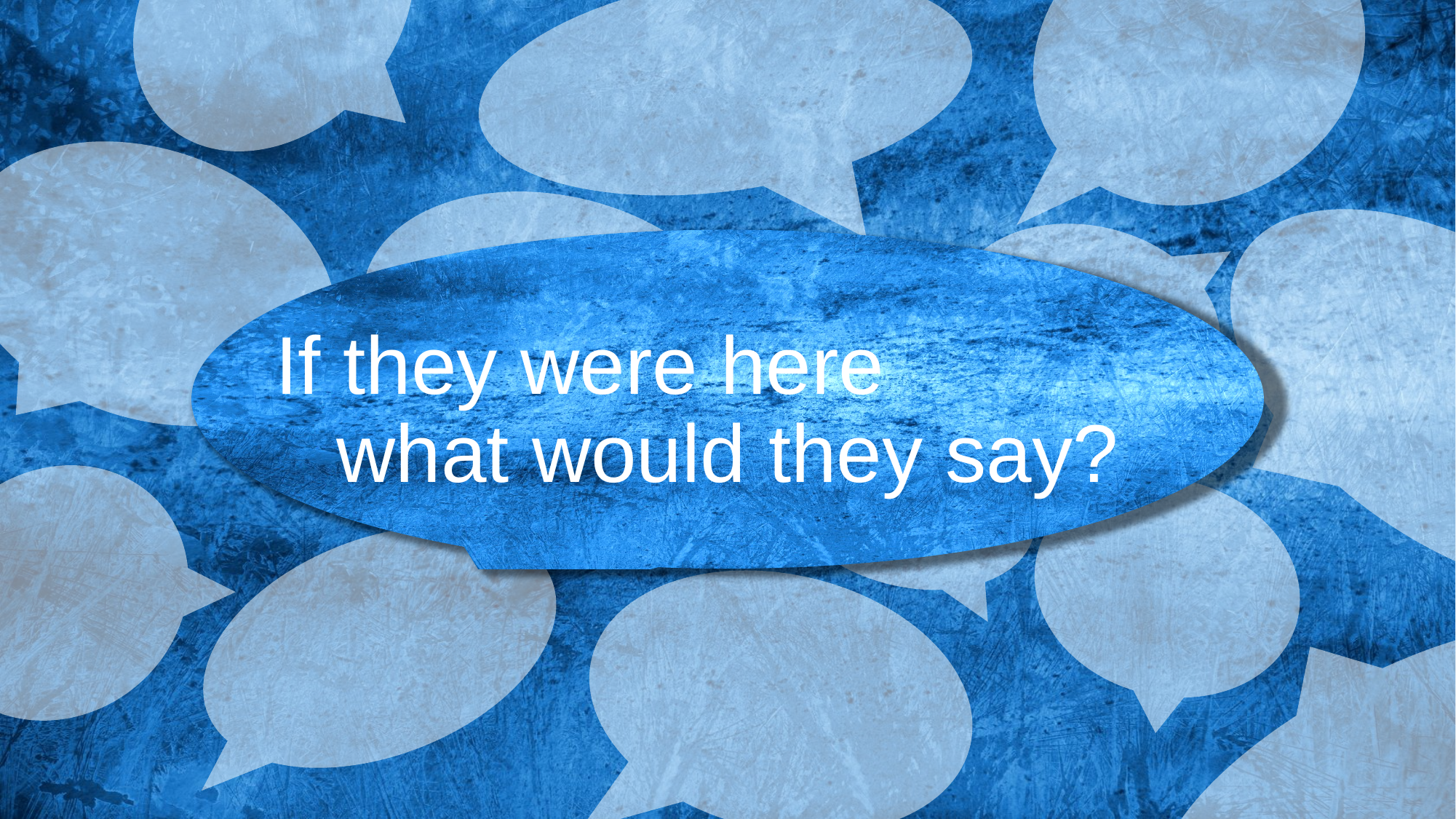

v

# If they were here              what would they say?